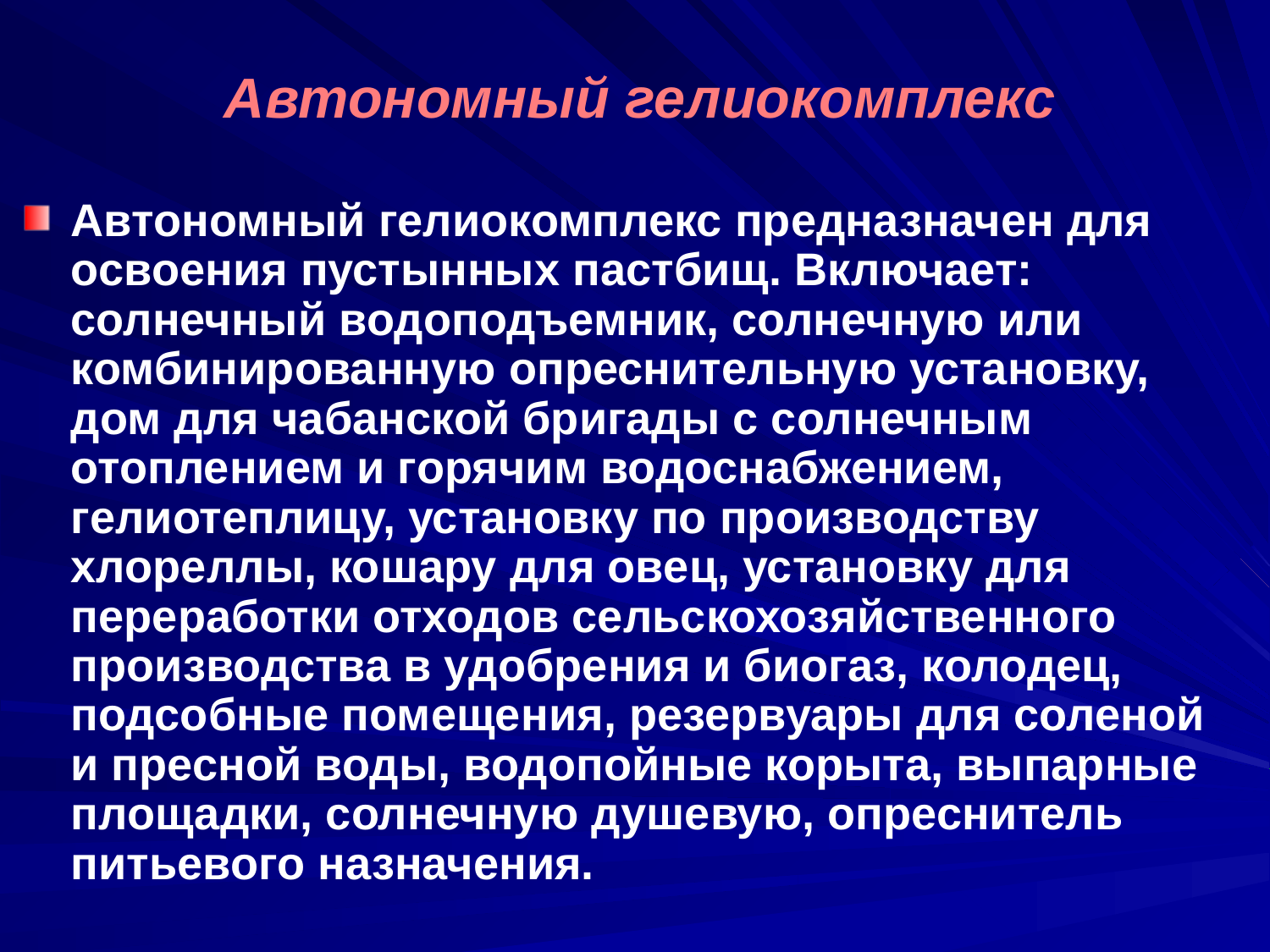

# Автономный гелиокомплекс
Автономный гелиокомплекс предназначен для освоения пустынных пастбищ. Включает: солнечный водоподъемник, солнечную или комбинированную опреснительную установку, дом для чабанской бригады с солнечным отоплением и горячим водоснабжением, гелиотеплицу, установку по производству хлореллы, кошару для овец, установку для переработки отходов сельскохозяйственного производства в удобрения и биогаз, колодец, подсобные помещения, резервуары для соленой  и пресной воды, водопойные корыта, выпарные площадки, солнечную душевую, опреснитель питьевого назначения.